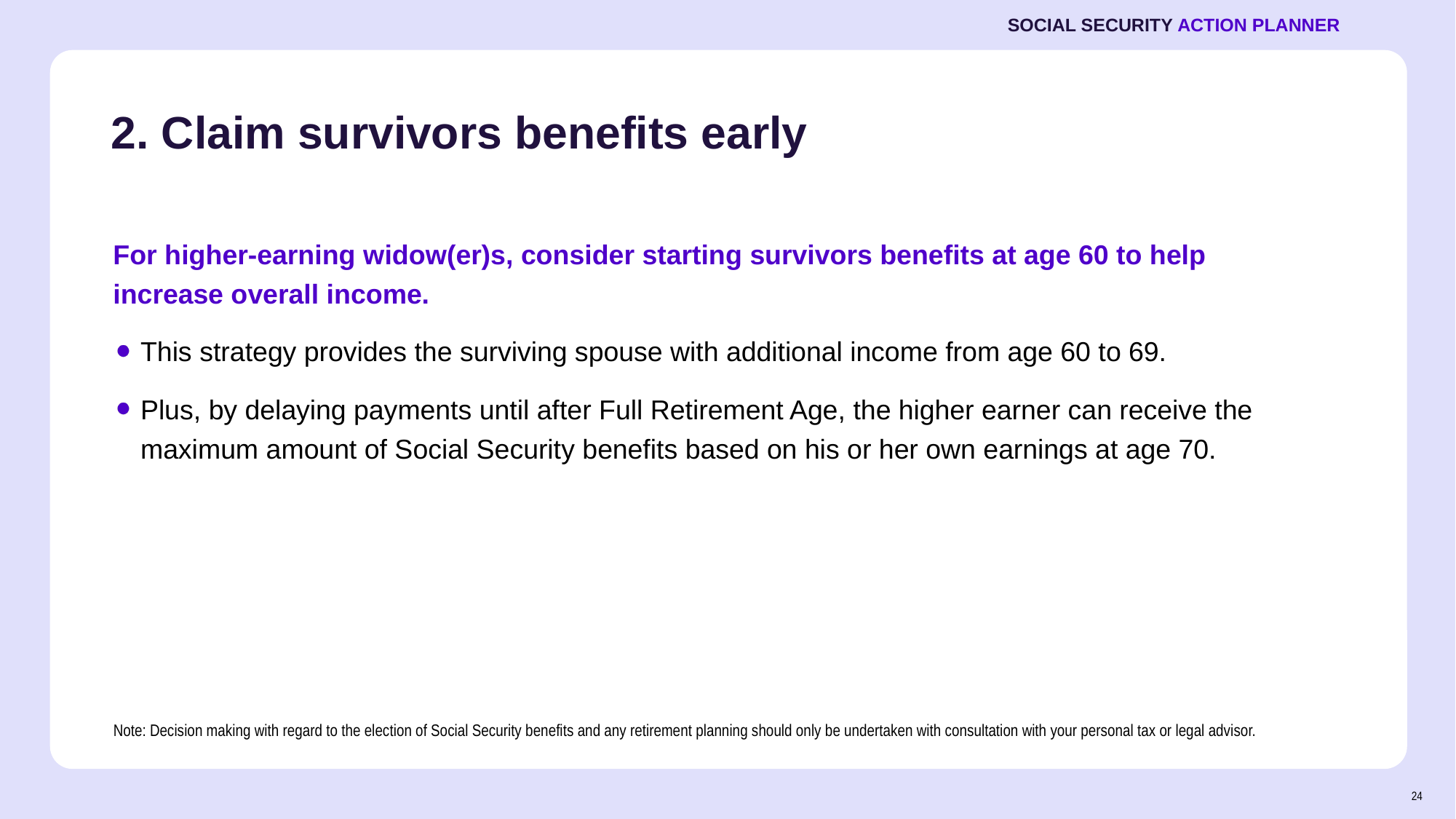

SOCIAL SECURITY ACTION PLANNER
# 2. Claim survivors benefits early
For higher-earning widow(er)s, consider starting survivors benefits at age 60 to help increase overall income.
This strategy provides the surviving spouse with additional income from age 60 to 69.
Plus, by delaying payments until after Full Retirement Age, the higher earner can receive the maximum amount of Social Security benefits based on his or her own earnings at age 70.
Note: Decision making with regard to the election of Social Security benefits and any retirement planning should only be undertaken with consultation with your personal tax or legal advisor.
24